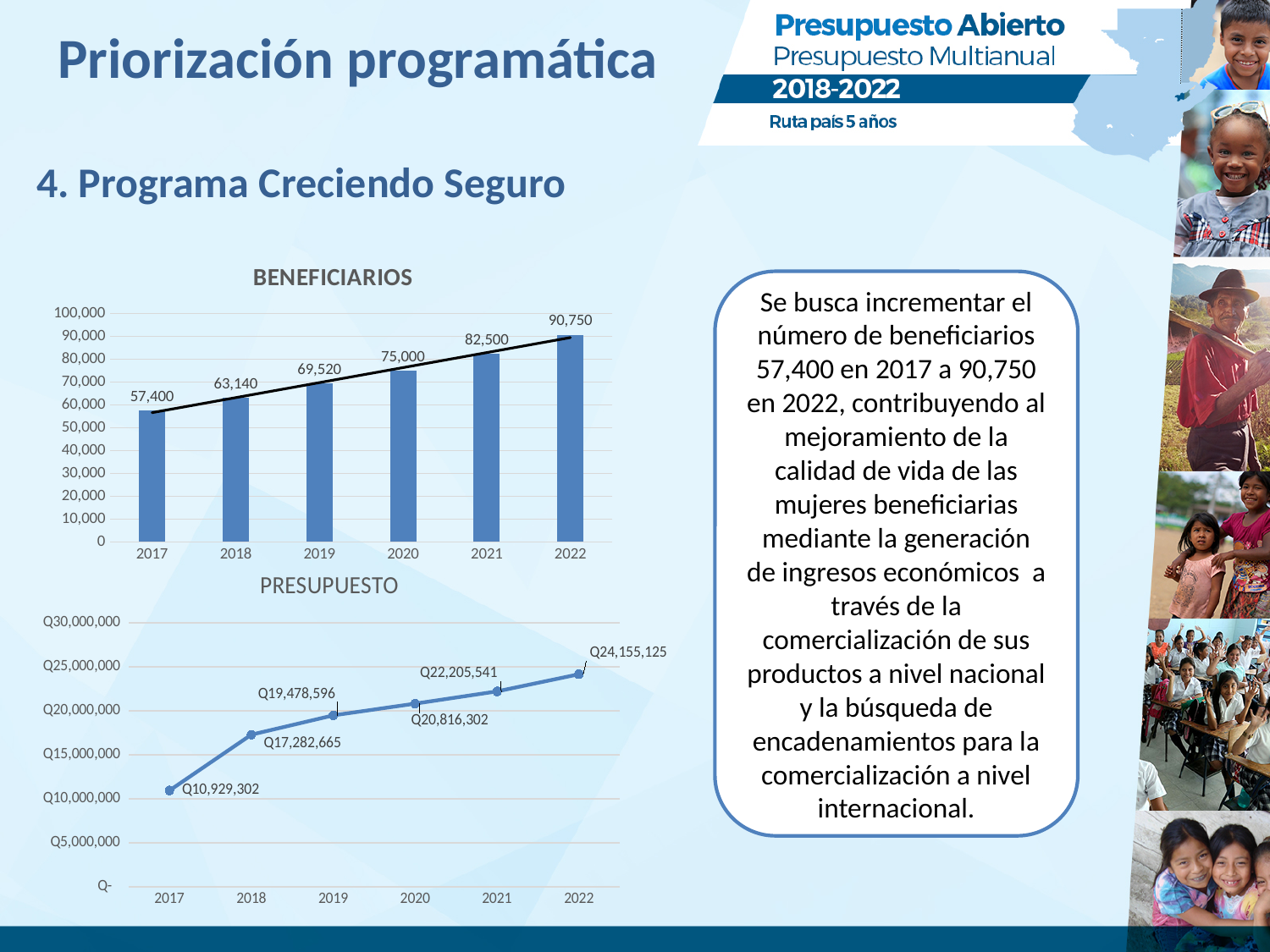

# Priorización programática
4. Programa Creciendo Seguro

### Chart:

| Category | BENEFICIARIOS |
|---|---|
| 2017 | 57400.0 |
| 2018 | 63140.0 |
| 2019 | 69520.0 |
| 2020 | 75000.0 |
| 2021 | 82500.0 |
| 2022 | 90750.0 |
Se busca incrementar el número de beneficiarios 57,400 en 2017 a 90,750 en 2022, contribuyendo al mejoramiento de la calidad de vida de las mujeres beneficiarias mediante la generación de ingresos económicos  a través de la comercialización de sus productos a nivel nacional y la búsqueda de encadenamientos para la comercialización a nivel internacional.

### Chart:

| Category | PRESUPUESTO |
|---|---|
| 2017 | 10929302.0 |
| 2018 | 17282664.8 |
| 2019 | 19478596.0 |
| 2020 | 20816301.5 |
| 2021 | 22205541.33 |
| 2022 | 24155124.89 |